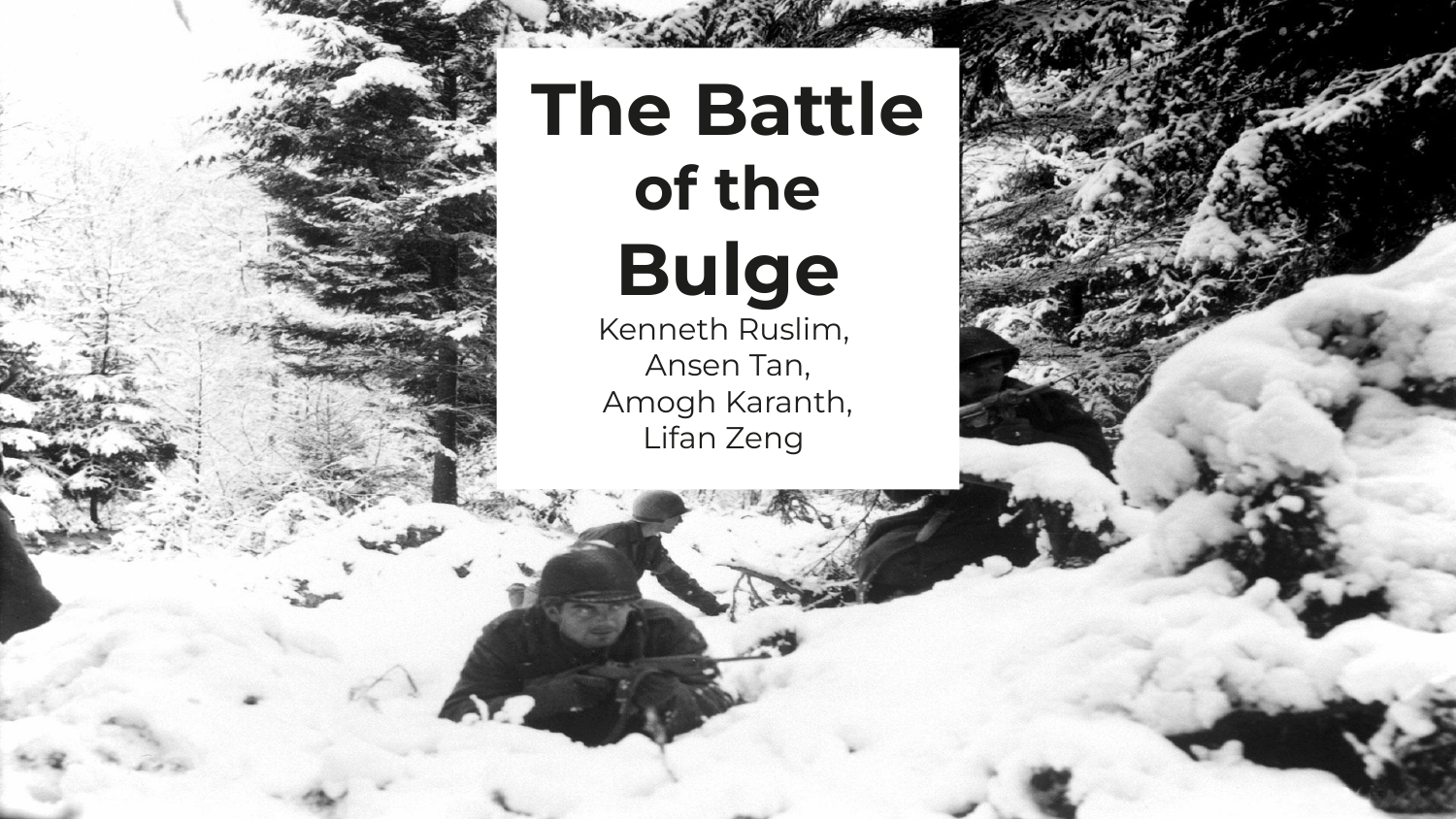

The Battle of the
Bulge
Kenneth Ruslim,
Ansen Tan,
 Amogh Karanth,
Lifan Zeng